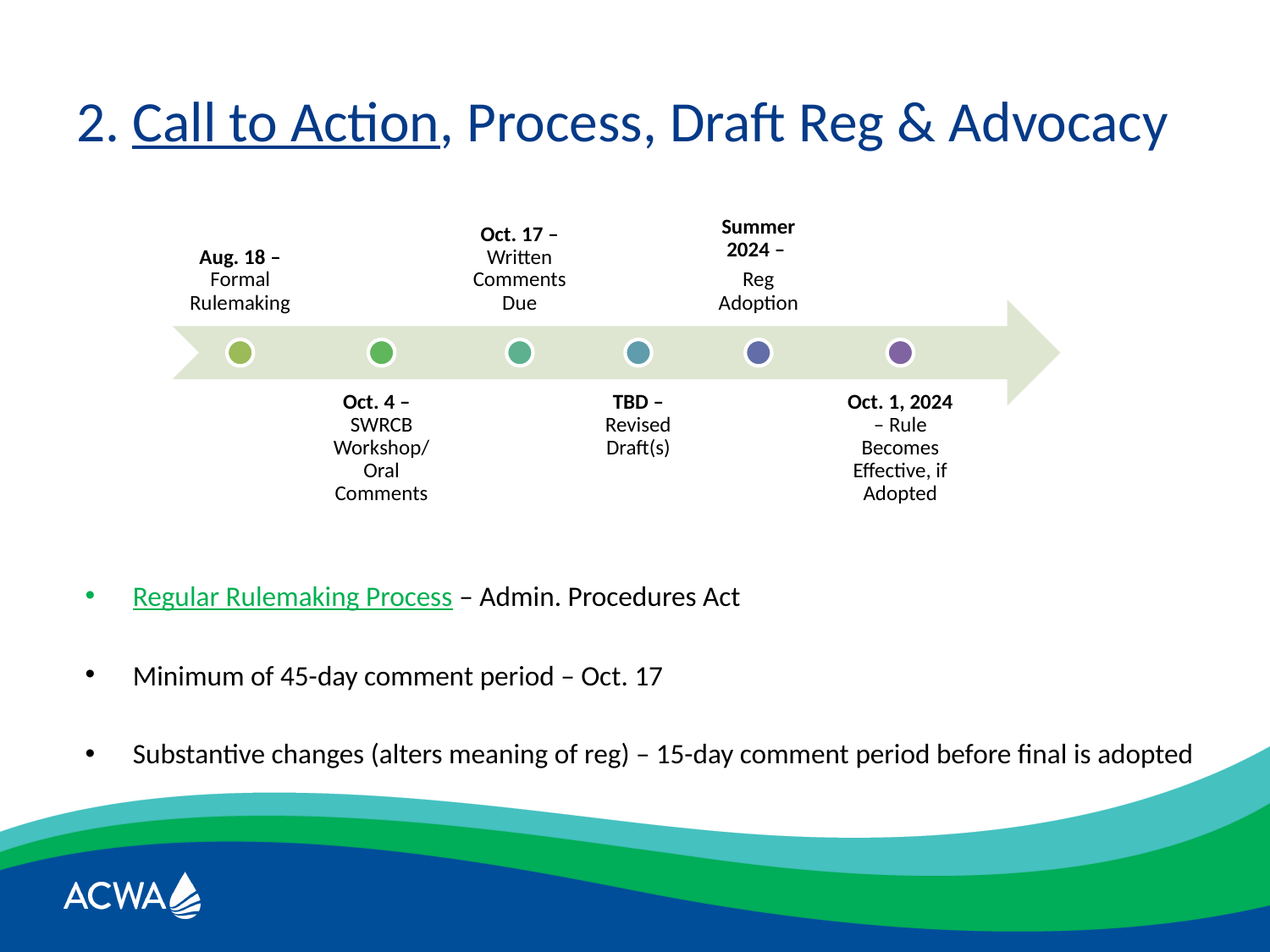

# 2. Call to Action, Process, Draft Reg & Advocacy
Aug. 18 – Formal Rulemaking
Oct. 4 –   SWRCB Workshop/ Oral Comments
Oct. 17 – Written Comments Due
TBD – Revised Draft(s)
Summer 2024 –
Reg Adoption
Oct. 1, 2024 – Rule Becomes Effective, if Adopted
Regular Rulemaking Process – Admin. Procedures Act

Minimum of 45-day comment period – Oct. 17

Substantive changes (alters meaning of reg) – 15-day comment period before final is adopted